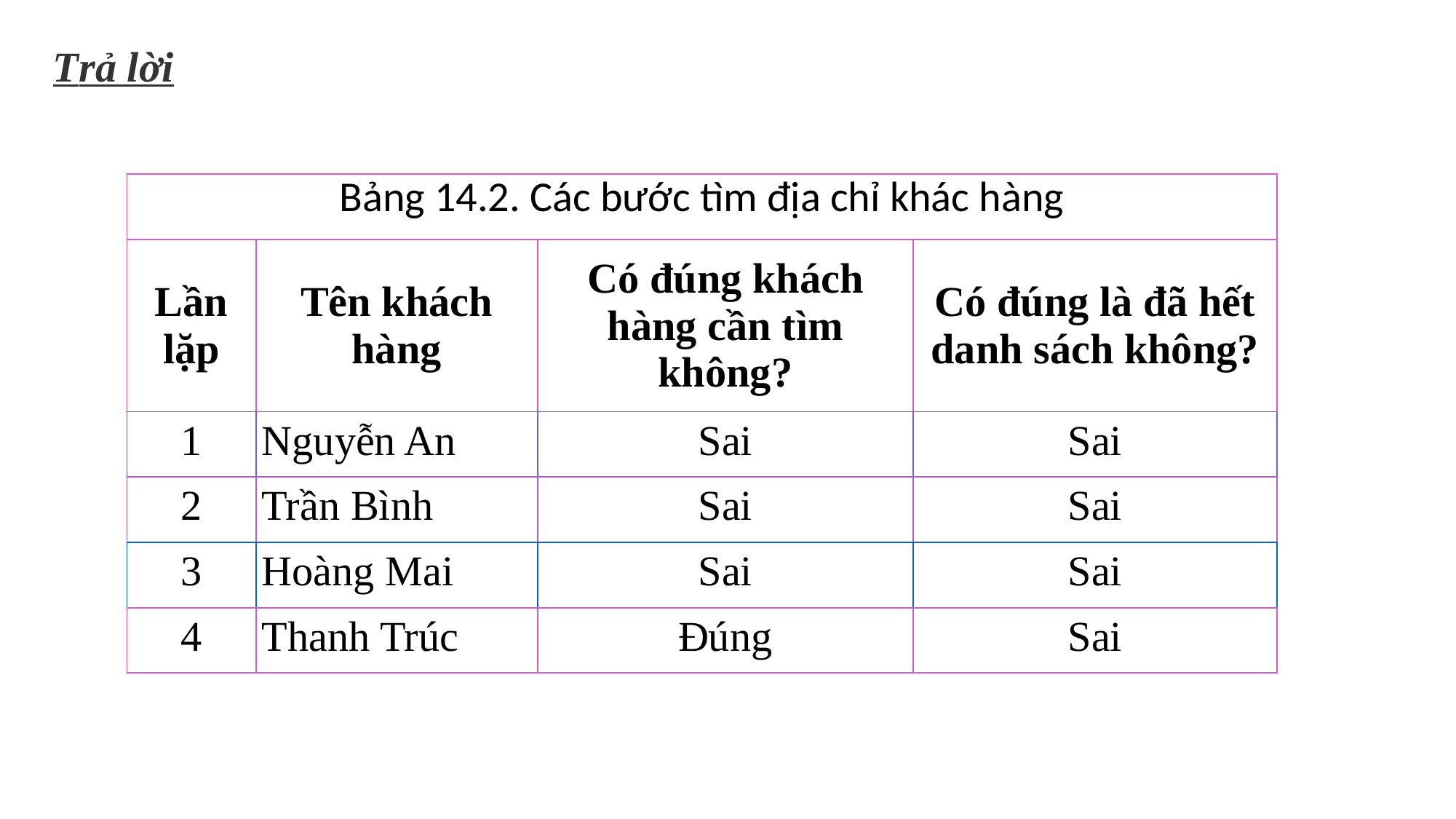

Trả lời
| Bảng 14.2. Các bước tìm địa chỉ khác hàng |  |  |  |
| --- | --- | --- | --- |
| Lần lặp | Tên khách hàng | Có đúng khách hàng cần tìm không? | Có đúng là đã hết danh sách không? |
| 1 | Nguyễn An | Sai | Sai |
| 2 | Trần Bình | Sai | Sai |
| 3 | Hoàng Mai | Sai | Sai |
| 4 | Thanh Trúc | Đúng | Sai |